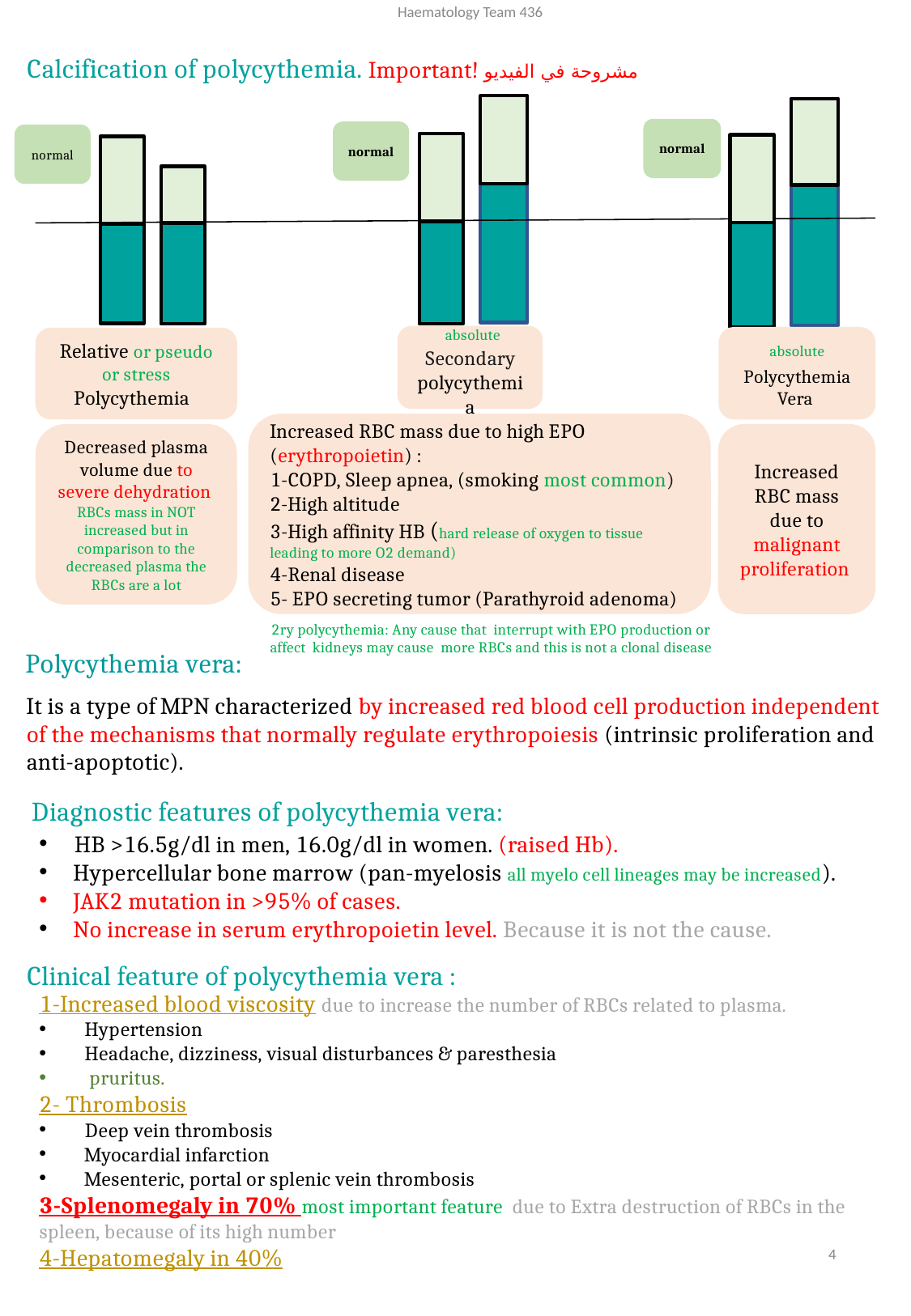

Haematology Team 436
Calcification of polycythemia. Important! مشروحة في الفيديو

normal
normal
normal

 absolute
Secondary polycythemia
absolute Polycythemia
Vera
Relative or pseudo or stress
Polycythemia
Increased RBC mass due to high EPO (erythropoietin​) :
1-COPD, Sleep apnea, (smoking most common)
2-High altitude
3-High affinity HB (hard release of oxygen to tissue leading to more O2 demand)
4-Renal disease
5- EPO secreting tumor (Parathyroid adenoma)
Decreased plasma volume due to severe dehydration  RBCs mass in NOT increased but in comparison to the decreased plasma the RBCs are a lot
Increased RBC mass due to malignant proliferation
2ry polycythemia: Any cause that  interrupt with EPO production or affect  kidneys may cause  more RBCs and this is not a clonal disease
Polycythemia vera:

It is a type of MPN characterized by increased red blood cell production independent of the mechanisms that normally regulate erythropoiesis (intrinsic proliferation and anti-apoptotic).

Diagnostic features of polycythemia vera:
 HB >16.5g/dl in men, 16.0g/dl in women. (raised Hb).
 Hypercellular bone marrow (pan-myelosis all myelo cell lineages may be increased).
 JAK2 mutation in >95% of cases.
 No increase in serum erythropoietin level. Because it is not the cause.
Clinical feature of polycythemia vera :
1-Increased blood viscosity due to increase the number of RBCs related to plasma.
Hypertension
Headache, dizziness, visual disturbances & paresthesia
 pruritus.
2- Thrombosis
Deep vein thrombosis
Myocardial infarction
Mesenteric, portal or splenic vein thrombosis
3-Splenomegaly in 70% most important feature  due to Extra destruction of RBCs in the spleen, because of its high number
4-Hepatomegaly in 40%
4